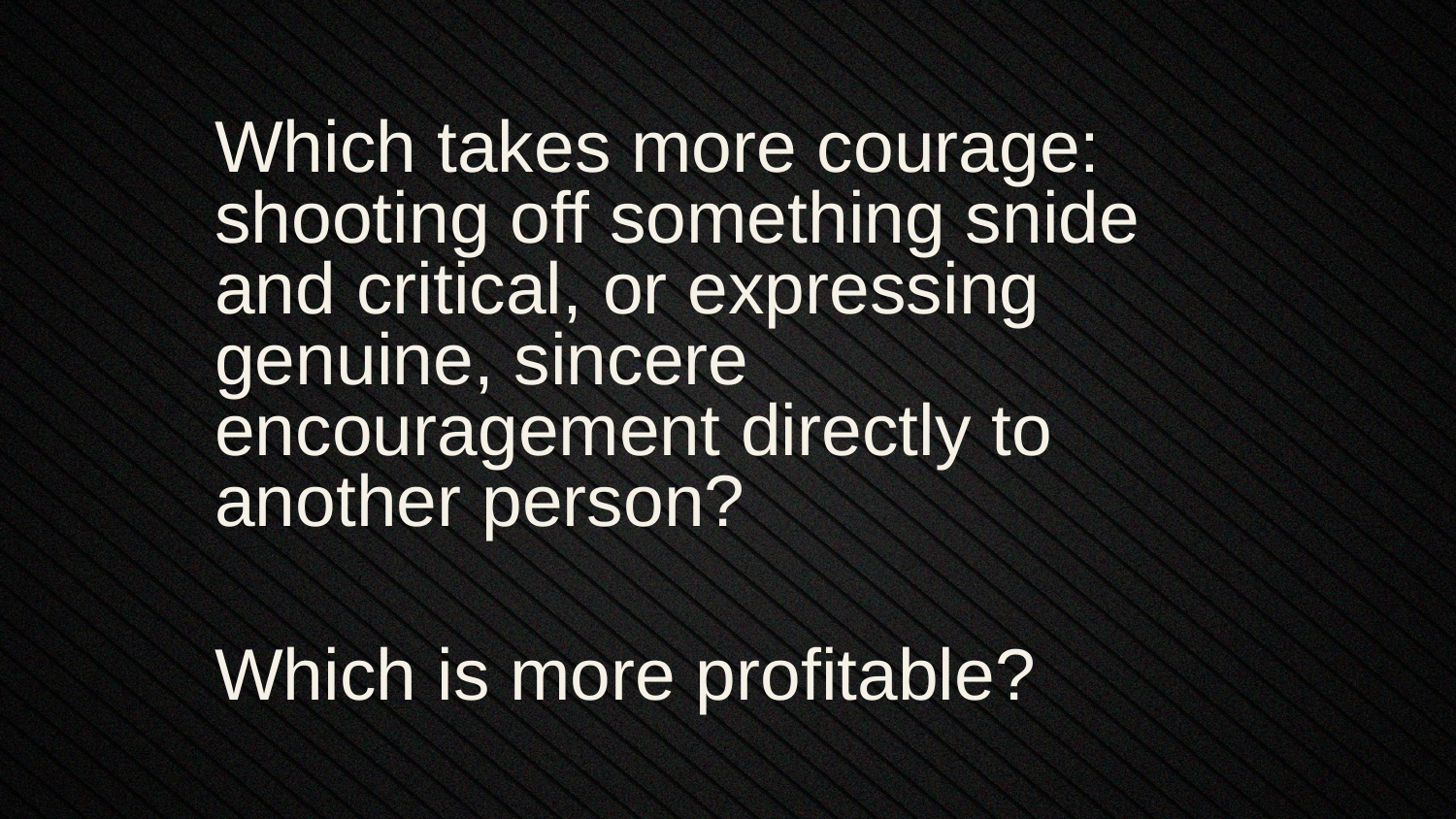

Which takes more courage: shooting off something snide and critical, or expressing genuine, sincere encouragement directly to another person?

Which is more profitable?